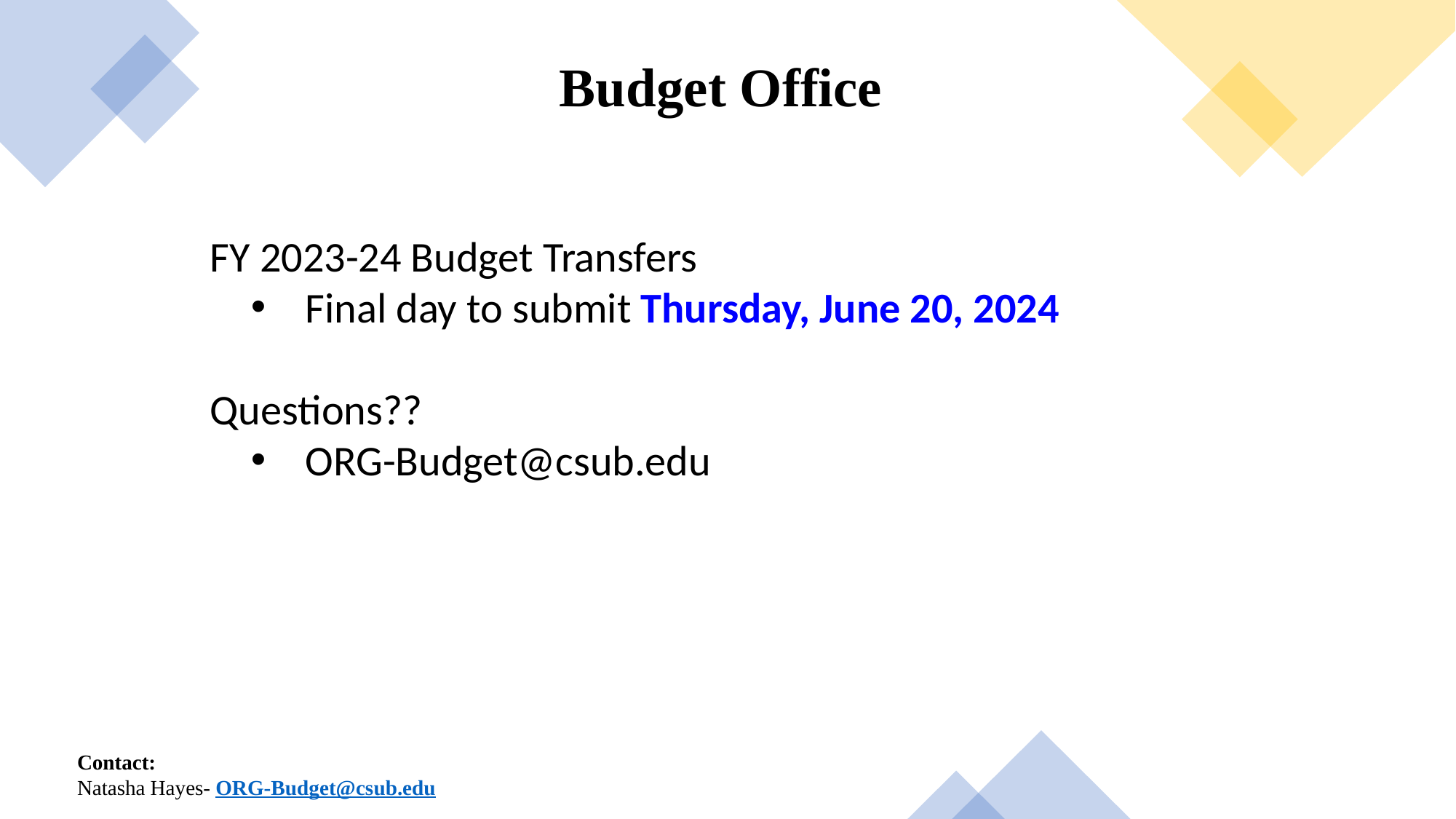

Budget Office

FY 2023-24 Budget Transfers
Final day to submit Thursday, June 20, 2024

Questions??
ORG-Budget@csub.edu

Contact:
Natasha Hayes- ORG-Budget@csub.edu